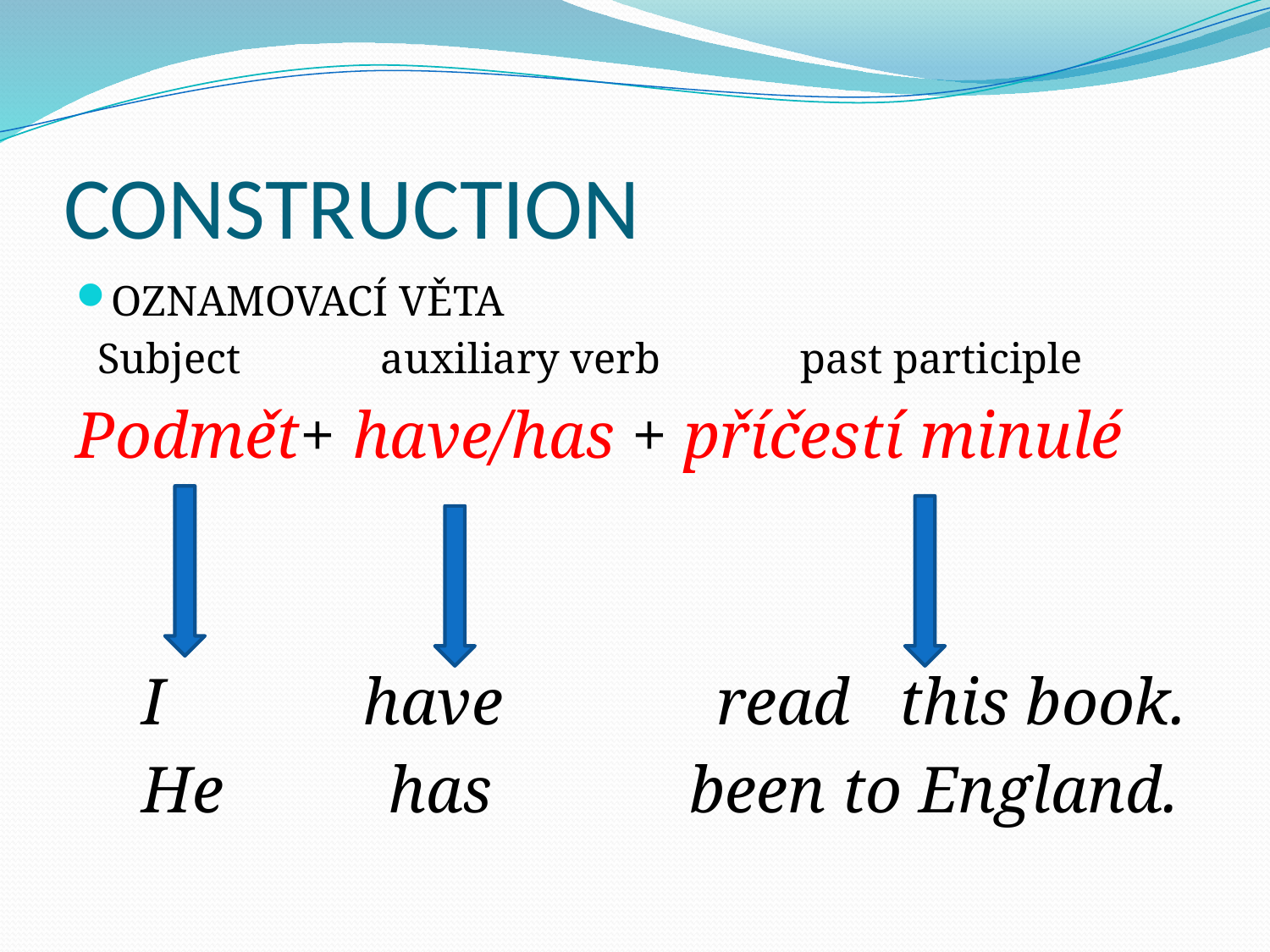

# CONSTRUCTION
OZNAMOVACÍ VĚTA
  Subject             auxiliary verb             past participle
Podmět+ have/has + příčestí minulé

    I            have             read   this book.
    He          has            been to England.